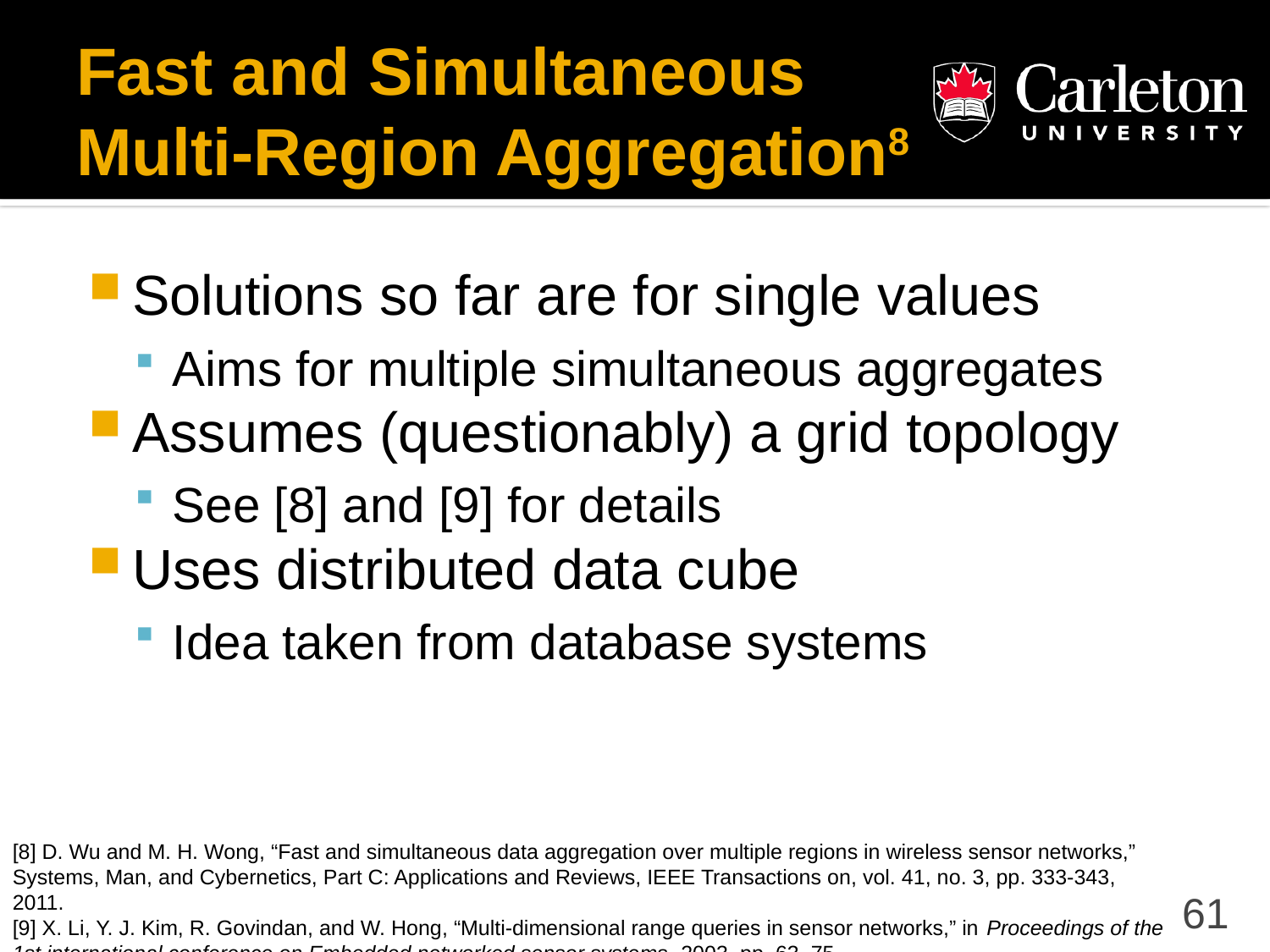

# Fast and Simultaneous Multi-Region Aggregation8
Solutions so far are for single values
Aims for multiple simultaneous aggregates
Assumes (questionably) a grid topology
See [8] and [9] for details
Uses distributed data cube
Idea taken from database systems
[8] D. Wu and M. H. Wong, “Fast and simultaneous data aggregation over multiple regions in wireless sensor networks,” Systems, Man, and Cybernetics, Part C: Applications and Reviews, IEEE Transactions on, vol. 41, no. 3, pp. 333-343, 2011.
[9] X. Li, Y. J. Kim, R. Govindan, and W. Hong, “Multi-dimensional range queries in sensor networks,” in Proceedings of the 1st international conference on Embedded networked sensor systems, 2003, pp. 63–75.
61